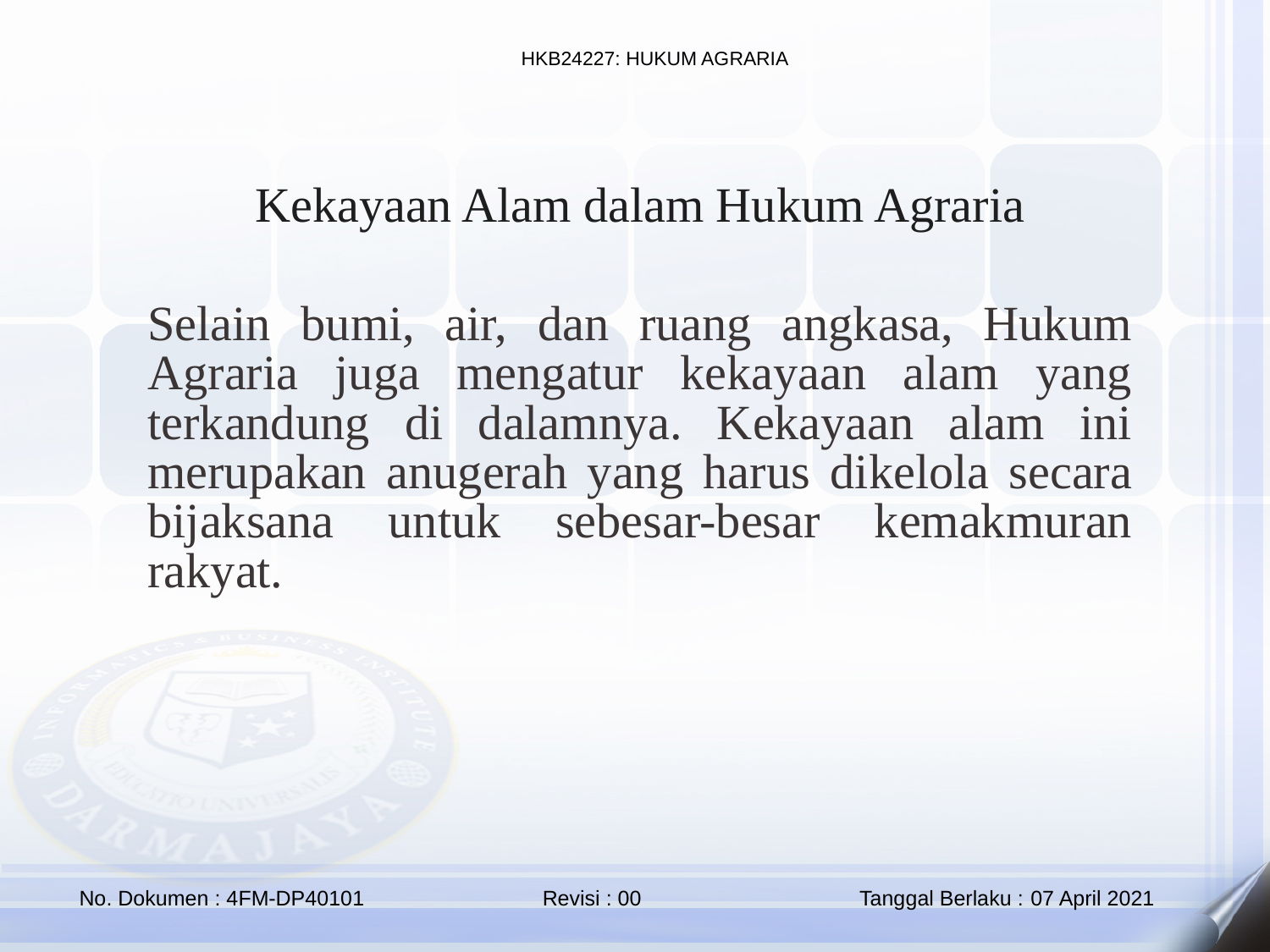

Kekayaan Alam dalam Hukum Agraria

Selain bumi, air, dan ruang angkasa, Hukum Agraria juga mengatur kekayaan alam yang terkandung di dalamnya. Kekayaan alam ini merupakan anugerah yang harus dikelola secara bijaksana untuk sebesar-besar kemakmuran rakyat.